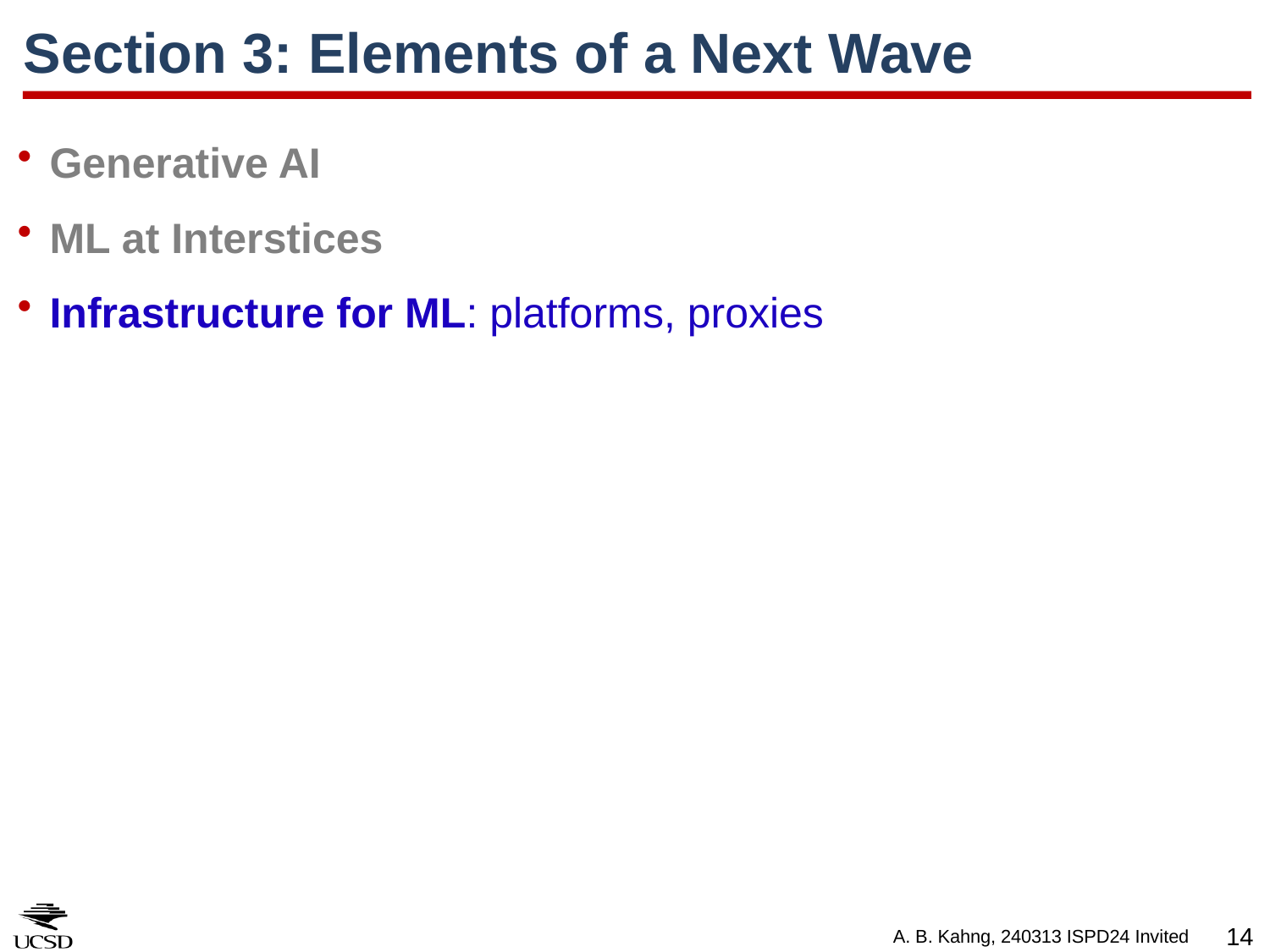

# Section 3: Elements of a Next Wave
Generative AI
ML at Interstices
Infrastructure for ML: platforms, proxies